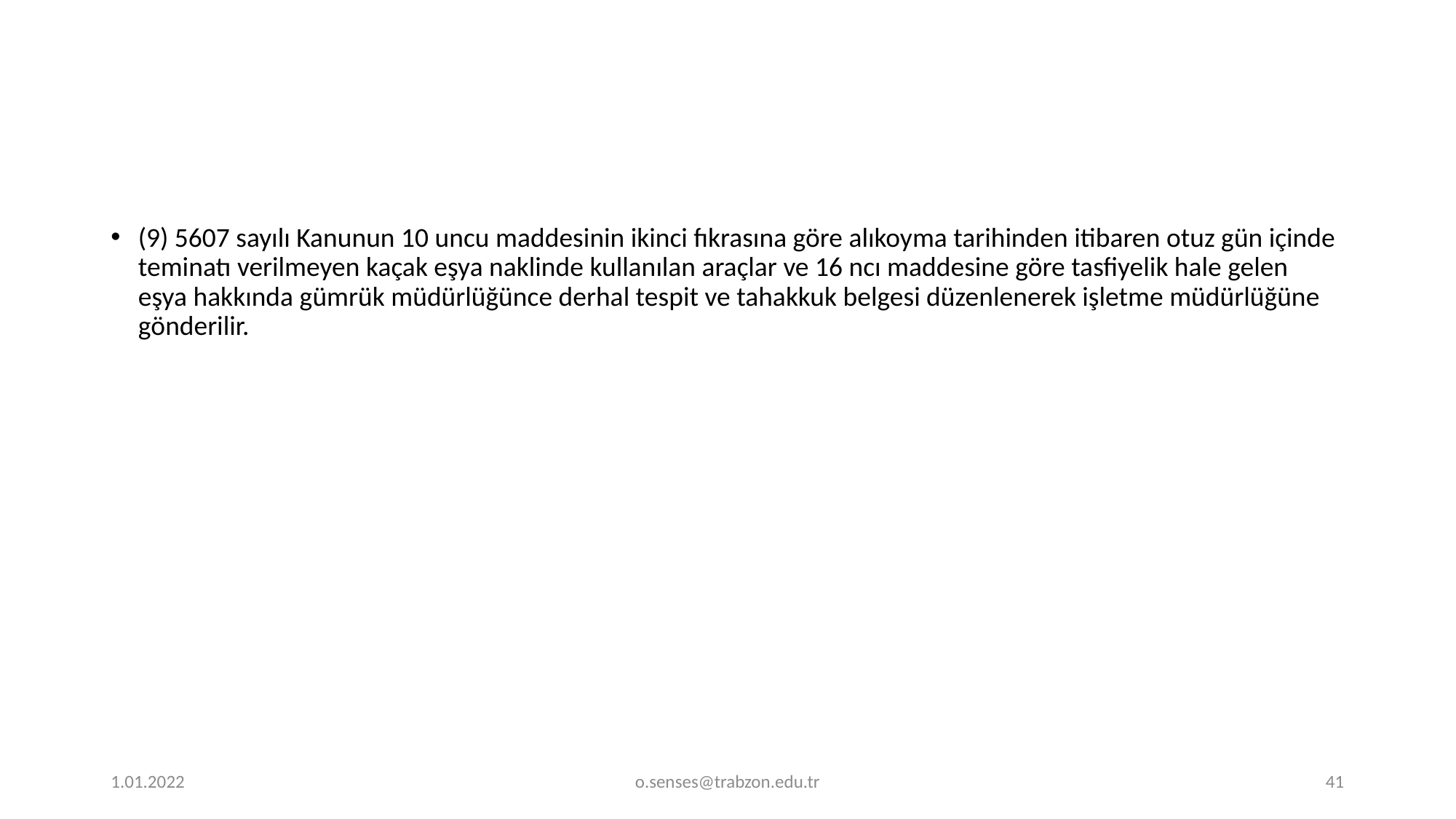

(9) 5607 sayılı Kanunun 10 uncu maddesinin ikinci fıkrasına göre alıkoyma tarihinden itibaren otuz gün içinde teminatı verilmeyen kaçak eşya naklinde kullanılan araçlar ve 16 ncı maddesine göre tasfiyelik hale gelen eşya hakkında gümrük müdürlüğünce derhal tespit ve tahakkuk belgesi düzenlenerek işletme müdürlüğüne gönderilir.
1.01.2022
o.senses@trabzon.edu.tr
41